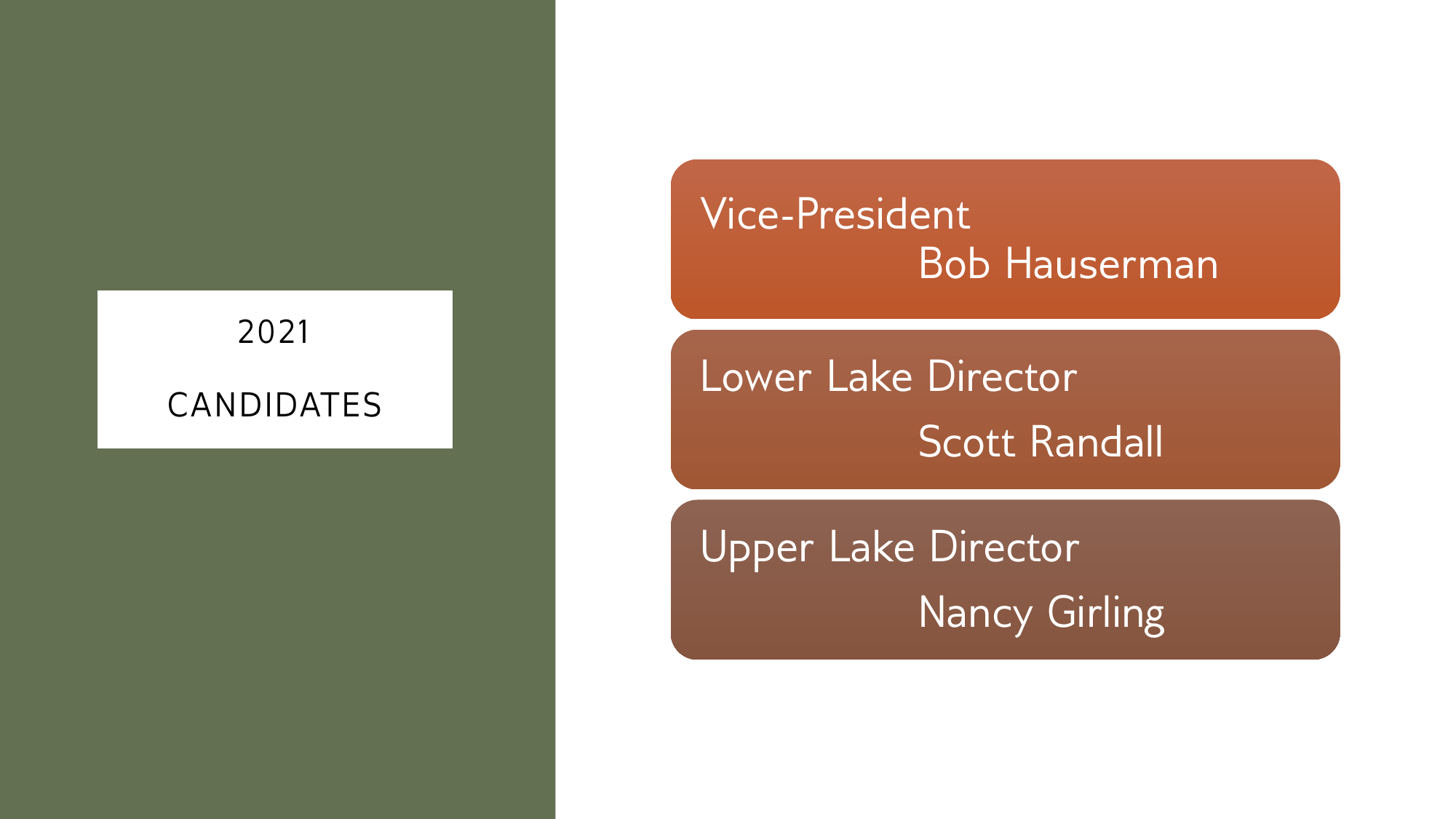

Vice-President                     		Bob Hauserman
Lower Lake Director
		Scott Randall
Upper Lake Director
		Nancy Girling
# 2021 Candidates